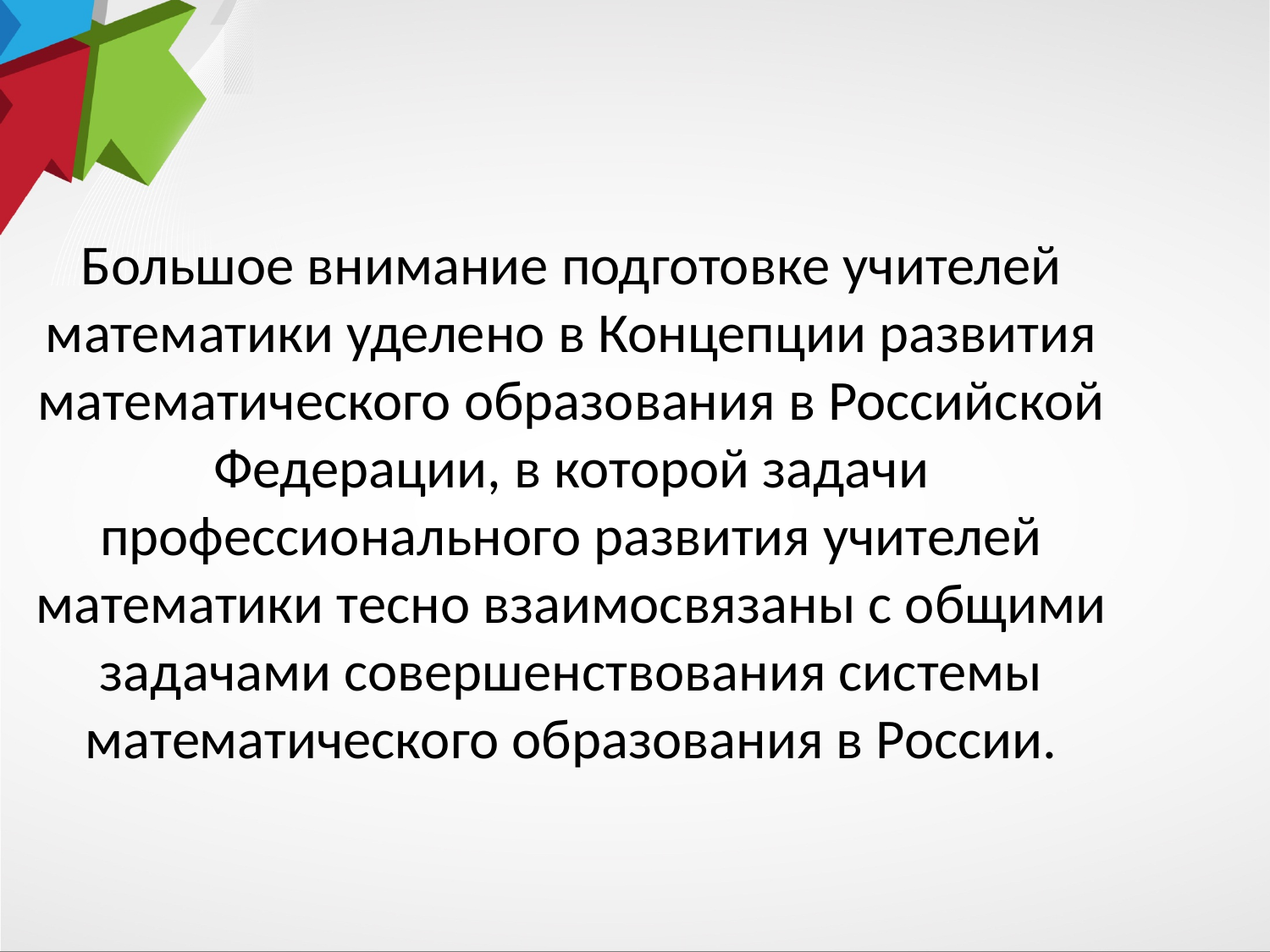

Большое внимание подготовке учителей математики уделено в Концепции развития математического образования в Российской Федерации, в которой задачи профессионального развития учителей математики тесно взаимосвязаны с общими задачами совершенствования системы математического образования в России.